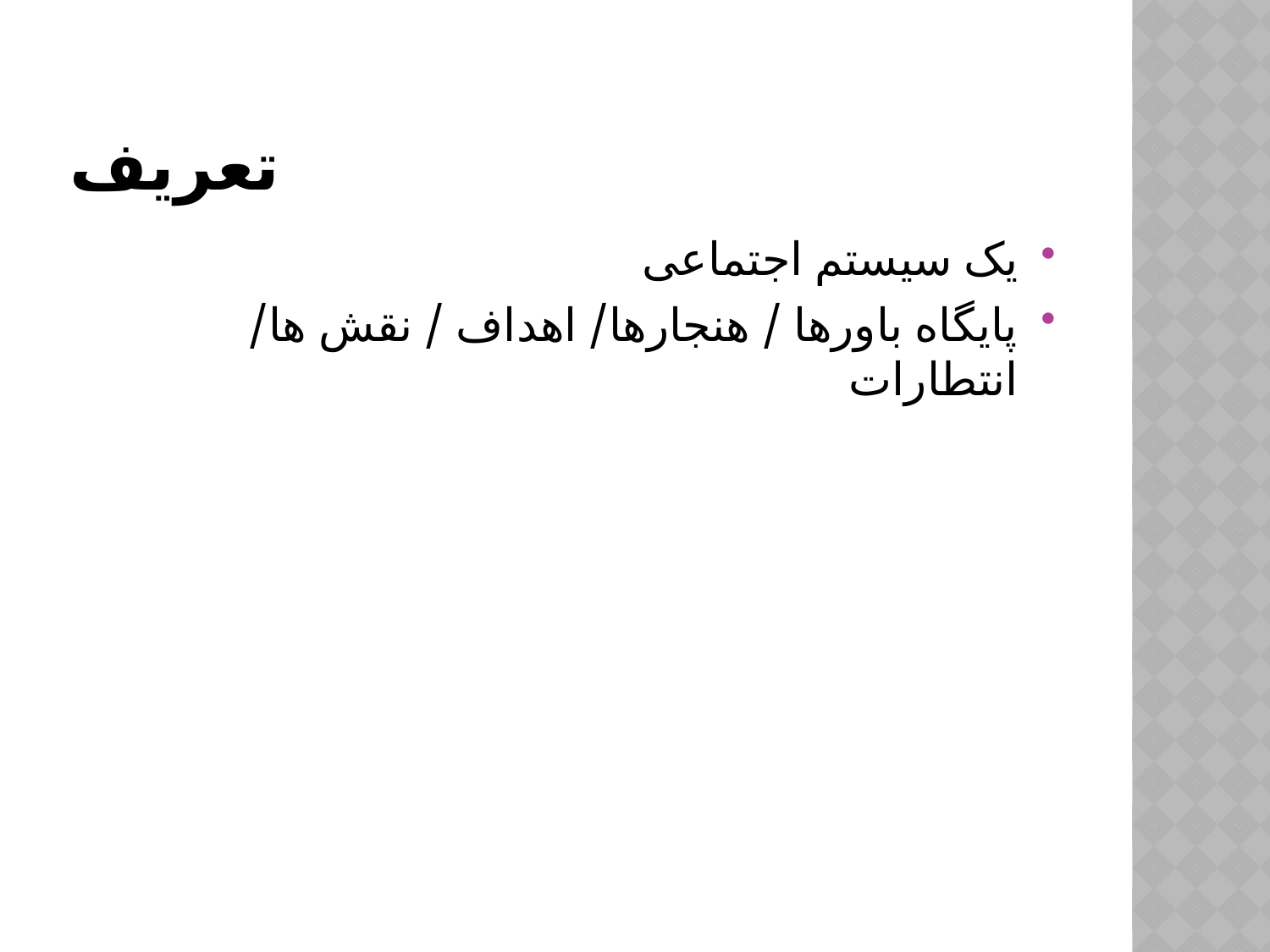

# تعریف
یک سیستم اجتماعی
پایگاه باورها / هنجارها/ اهداف / نقش ها/ انتطارات